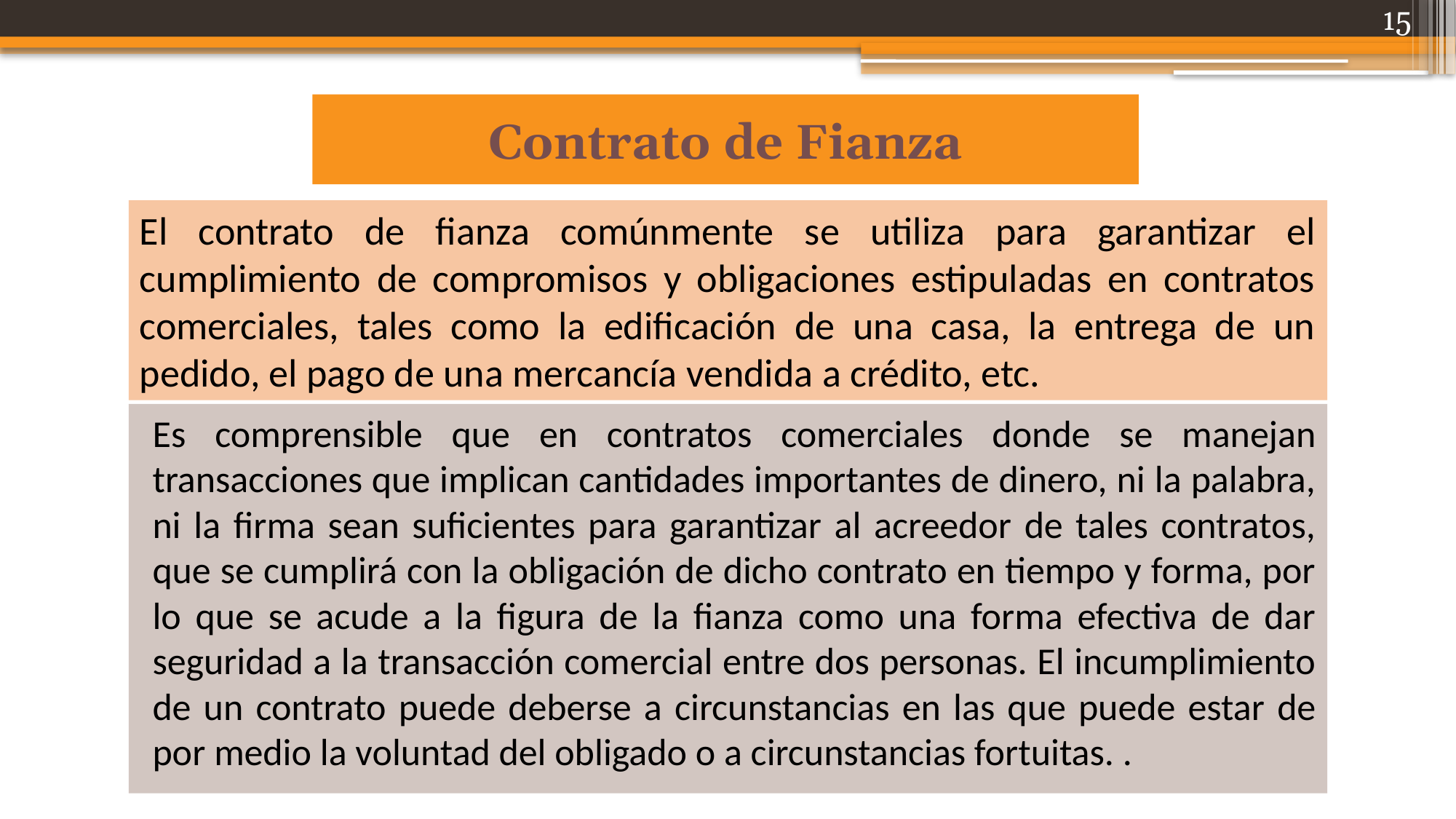

15
# Contrato de Fianza
El contrato de fianza comúnmente se utiliza para garantizar el cumplimiento de compromisos y obligaciones estipuladas en contratos comerciales, tales como la edificación de una casa, la entrega de un pedido, el pago de una mercancía vendida a crédito, etc.
Es comprensible que en contratos comerciales donde se manejan transacciones que implican cantidades importantes de dinero, ni la palabra, ni la firma sean suficientes para garantizar al acreedor de tales contratos, que se cumplirá con la obligación de dicho contrato en tiempo y forma, por lo que se acude a la figura de la fianza como una forma efectiva de dar seguridad a la transacción comercial entre dos personas. El incumplimiento de un contrato puede deberse a circunstancias en las que puede estar de por medio la voluntad del obligado o a circunstancias fortuitas. .